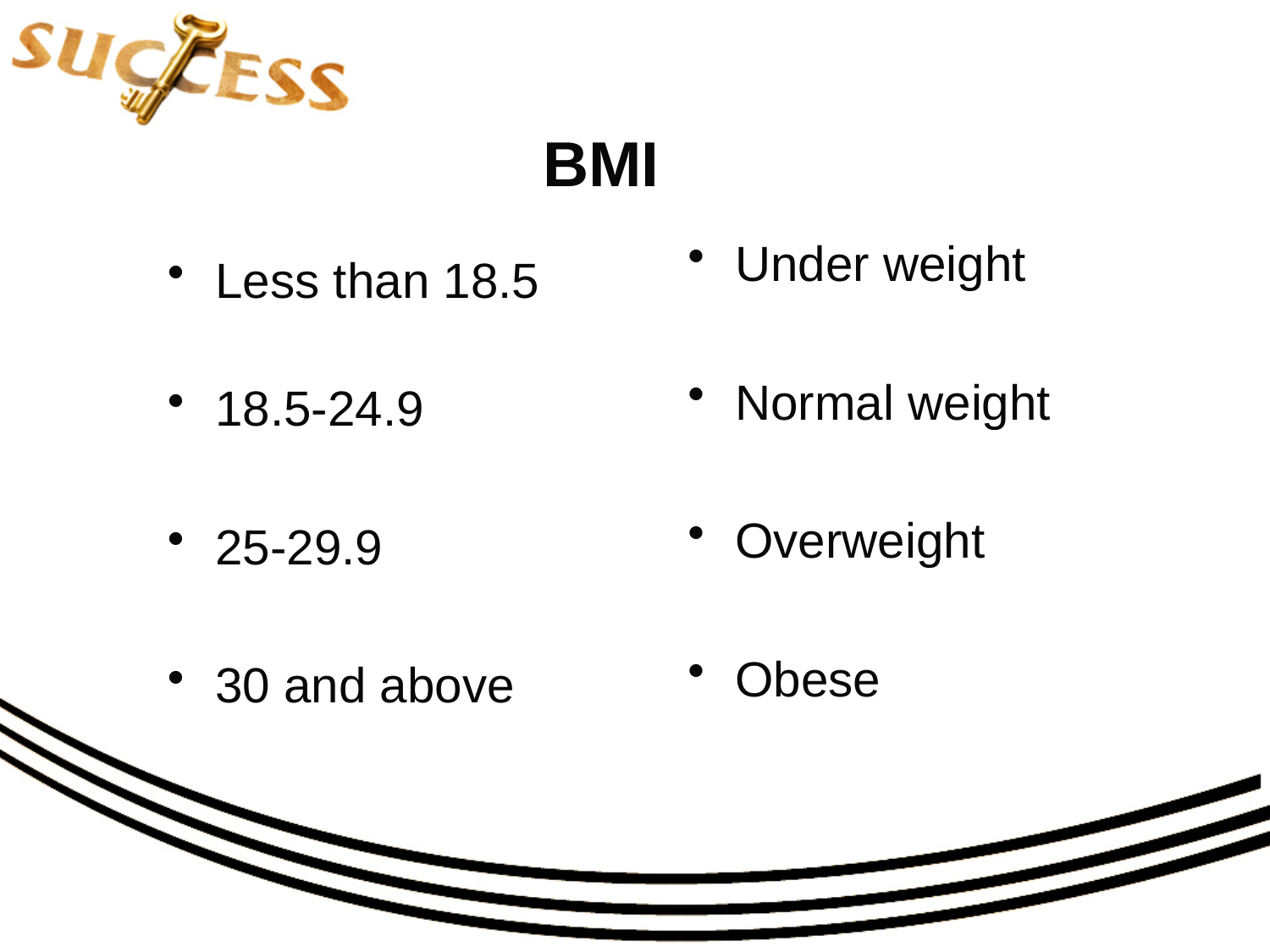

# BMI
Under weight

Normal weight

Overweight

Obese
Less than 18.5
18.5-24.9

25-29.9

30 and above